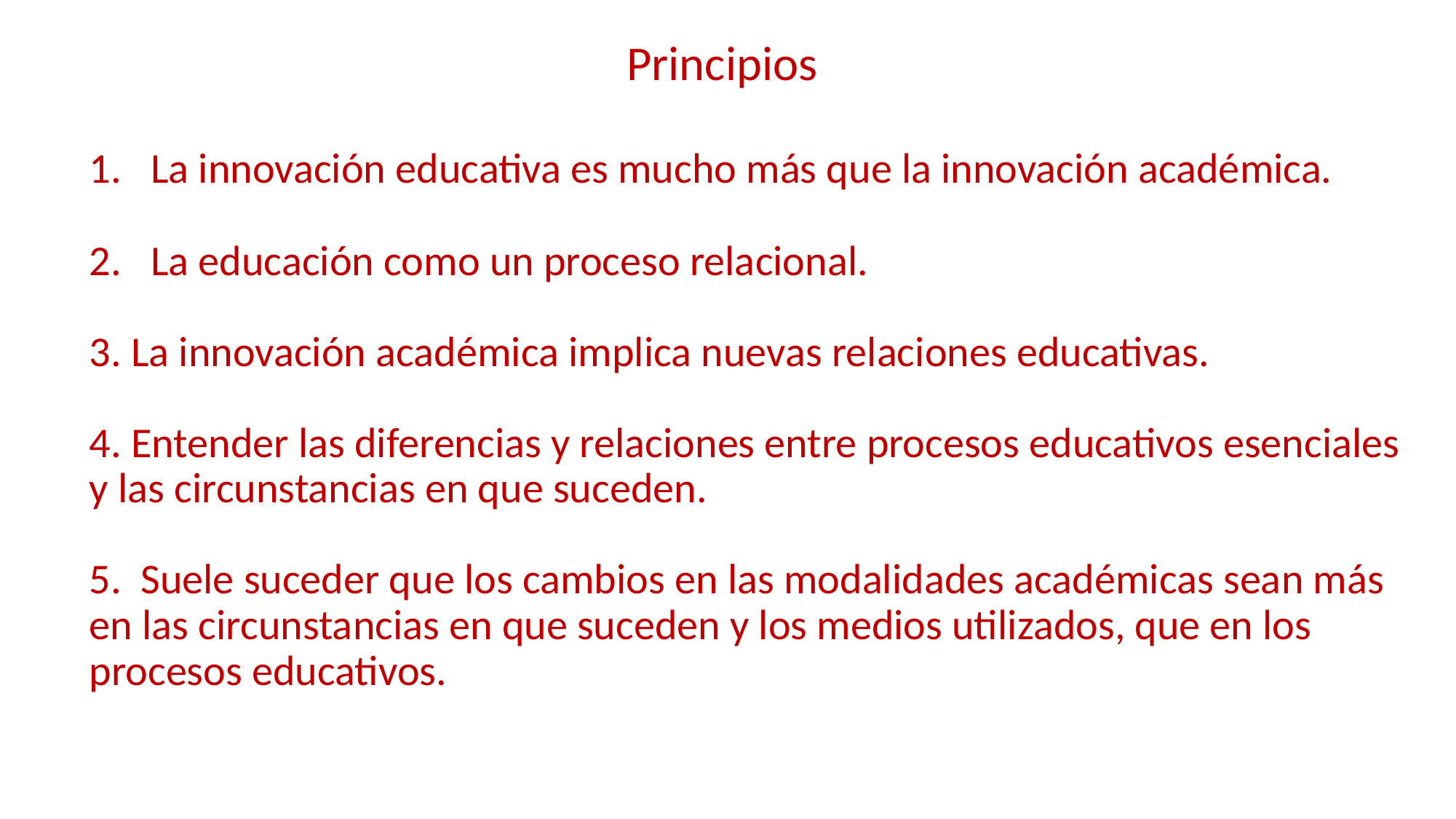

# Principios
La innovación educativa es mucho más que la innovación académica.

La educación como un proceso relacional.

3. La innovación académica implica nuevas relaciones educativas.

4. Entender las diferencias y relaciones entre procesos educativos esenciales y las circunstancias en que suceden.

5.  Suele suceder que los cambios en las modalidades académicas sean más en las circunstancias en que suceden y los medios utilizados, que en los procesos educativos.